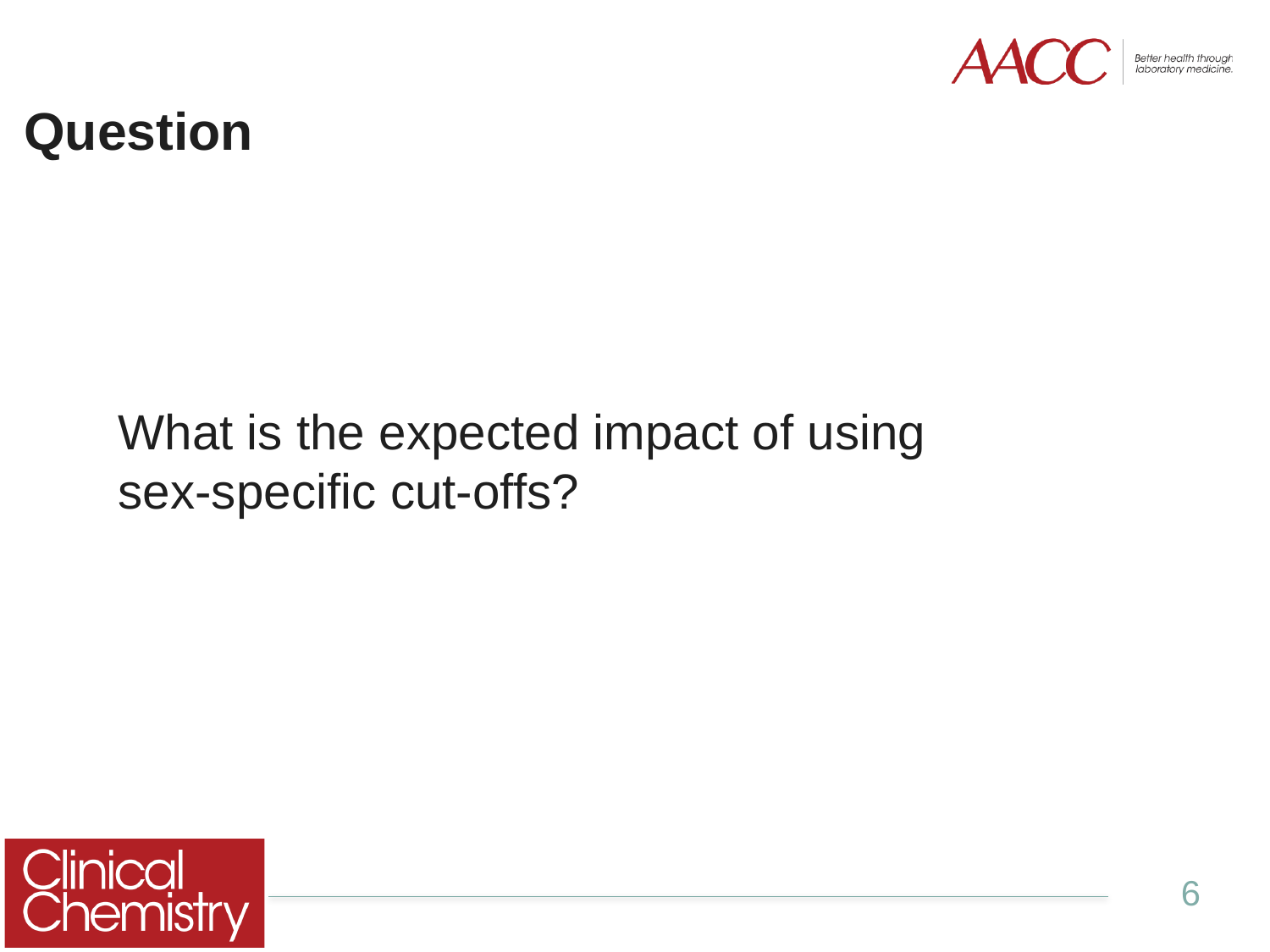

# Question

What is the expected impact of using
sex-specific cut-offs?
6